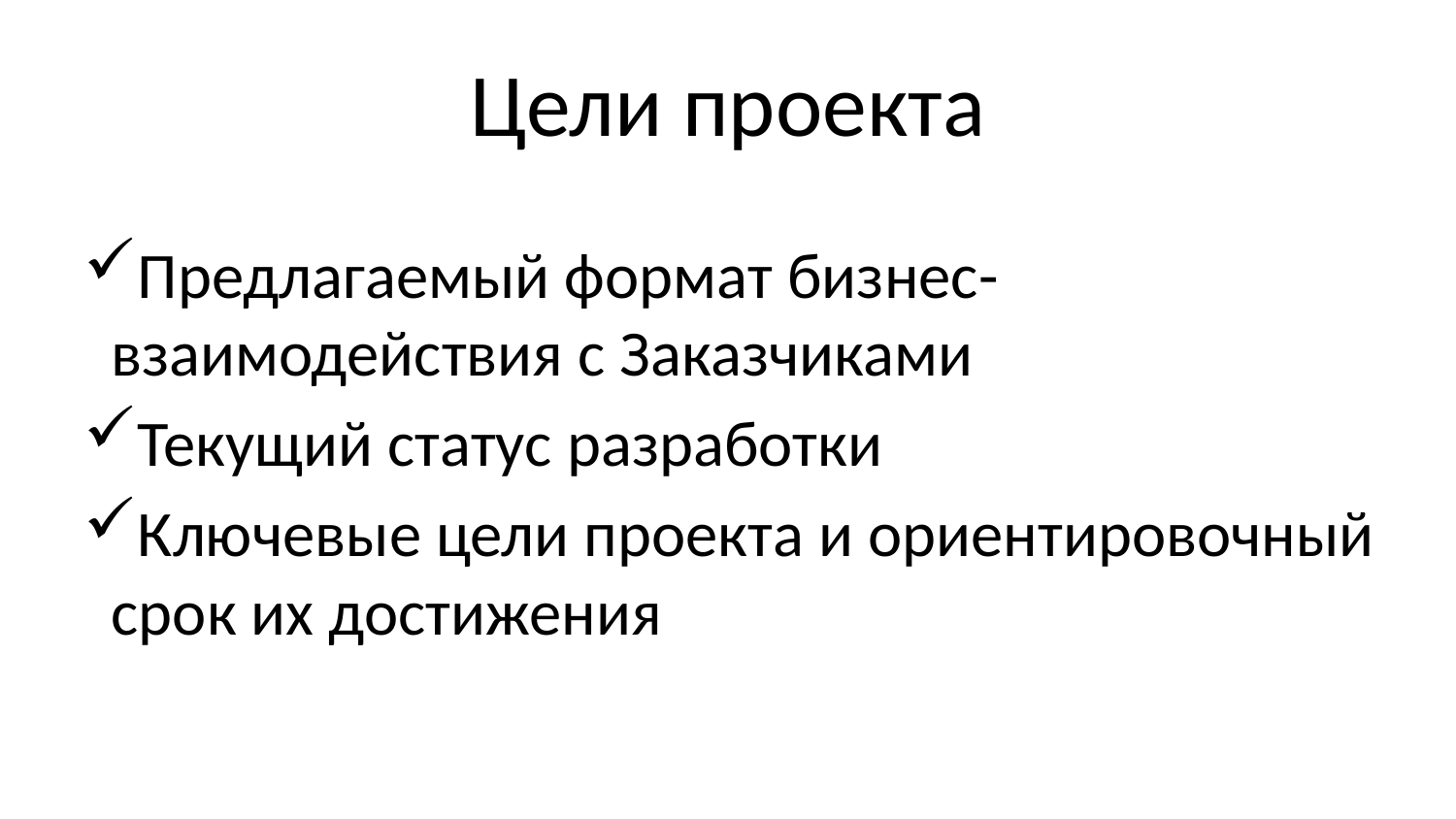

# Цели проекта
Предлагаемый формат бизнес-взаимодействия с Заказчиками
Текущий статус разработки
Ключевые цели проекта и ориентировочный срок их достижения